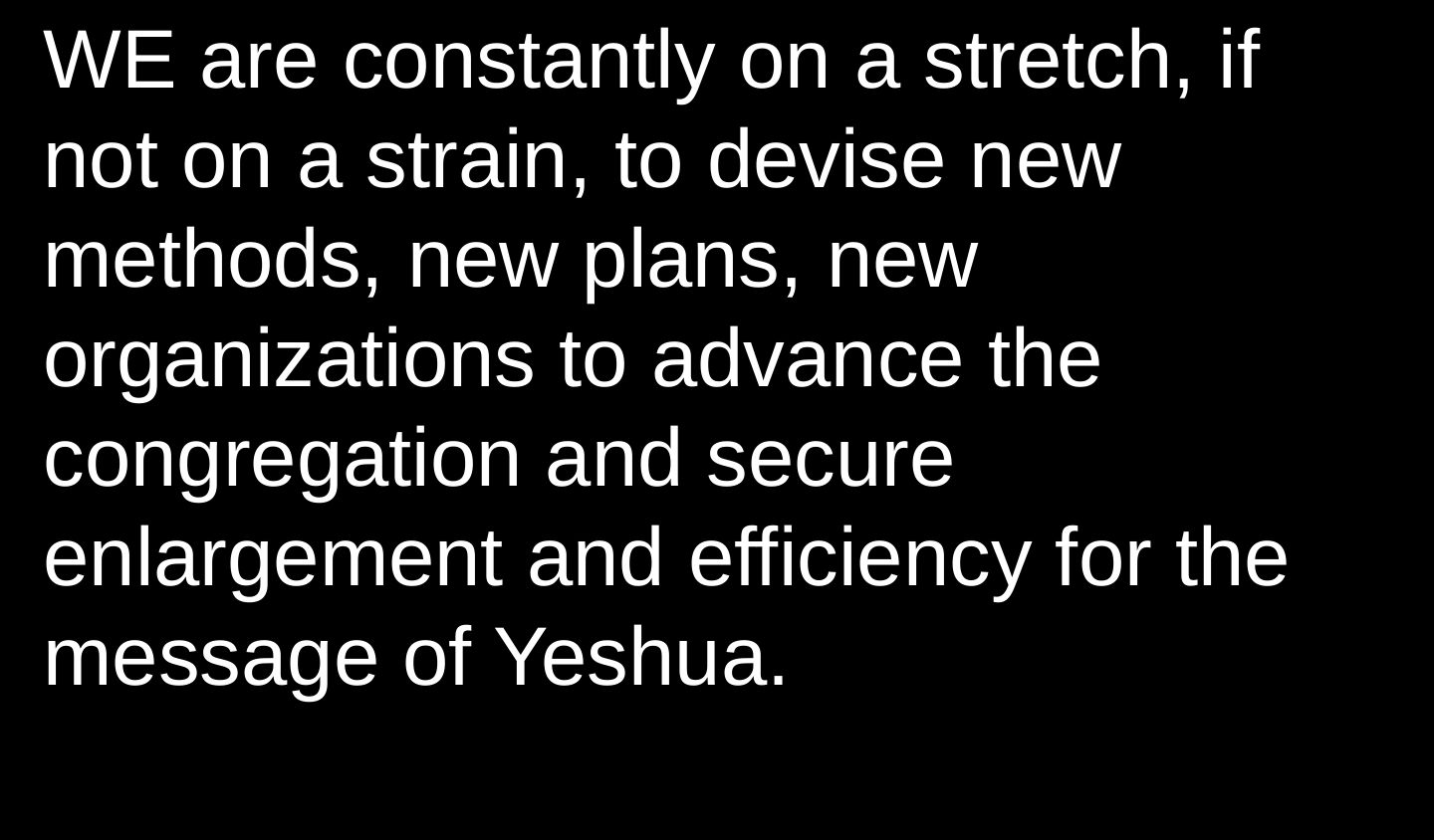

WE are constantly on a stretch, if not on a strain, to devise new methods, new plans, new organizations to advance the congregation and secure enlargement and efficiency for the message of Yeshua.